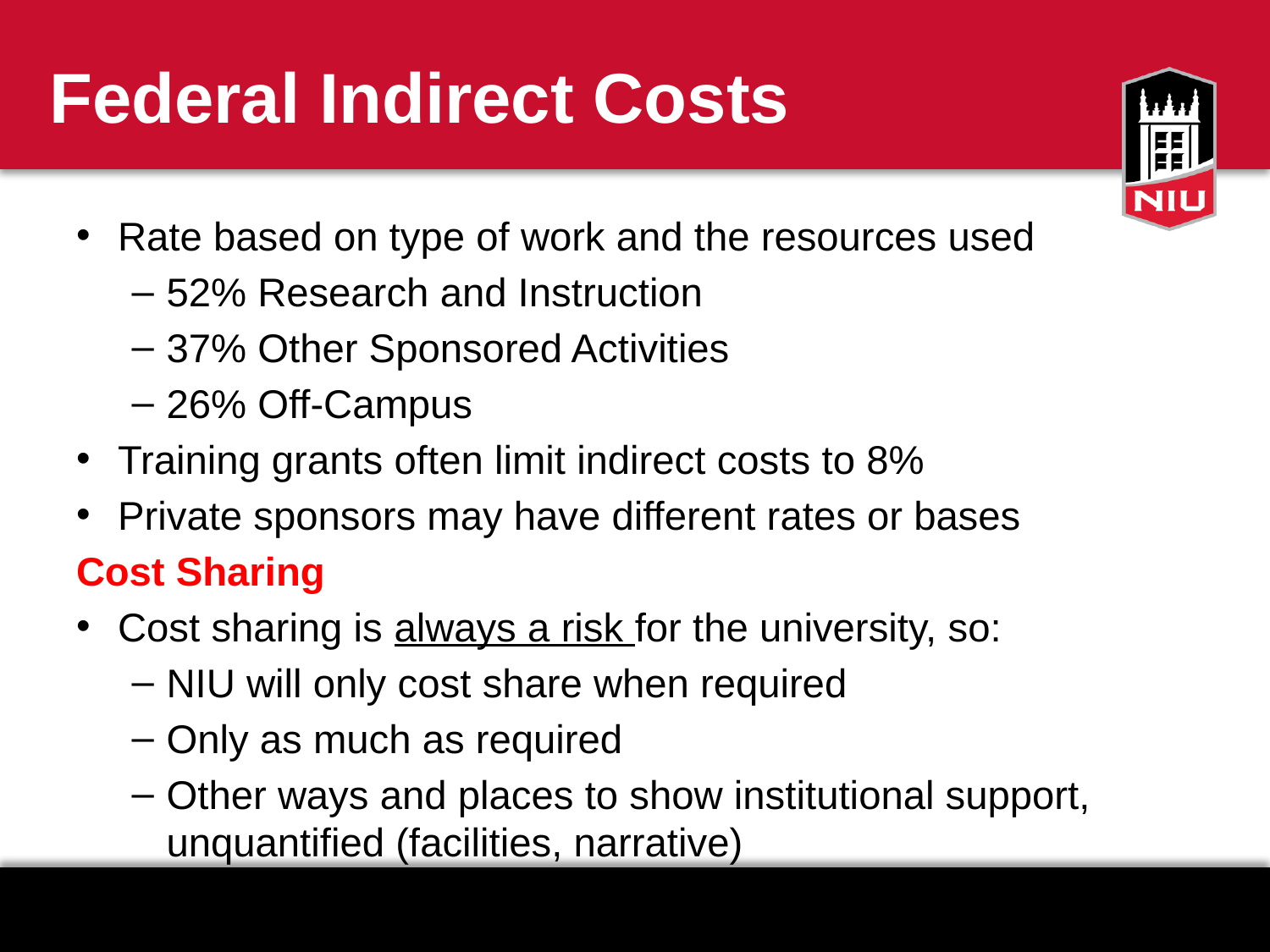

# Federal Indirect Costs
Rate based on type of work and the resources used
52% Research and Instruction
37% Other Sponsored Activities
26% Off-Campus
Training grants often limit indirect costs to 8%
Private sponsors may have different rates or bases
Cost Sharing
Cost sharing is always a risk for the university, so:
NIU will only cost share when required
Only as much as required
Other ways and places to show institutional support, unquantified (facilities, narrative)